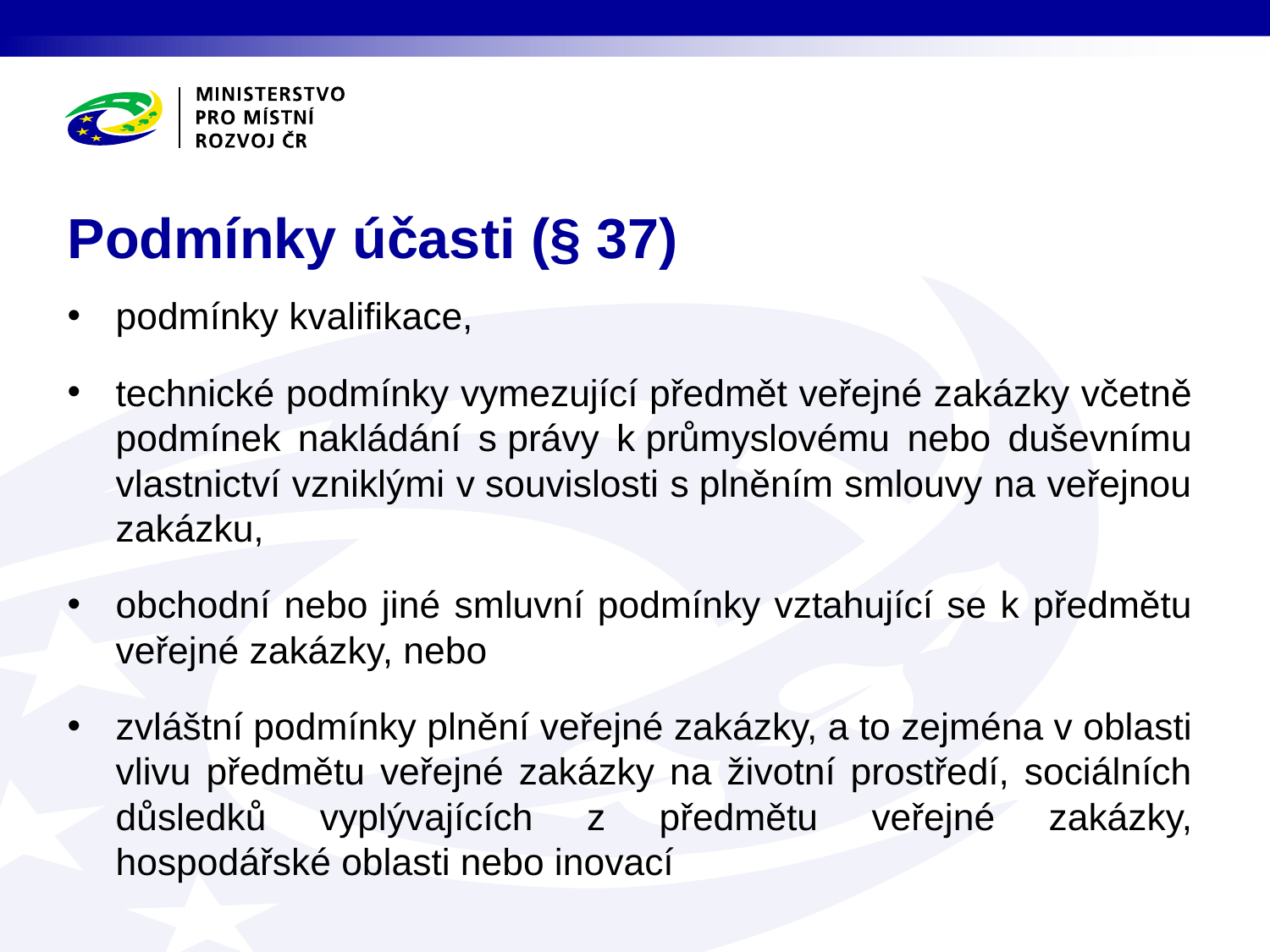

# Podmínky účasti (§ 37)
podmínky kvalifikace,
technické podmínky vymezující předmět veřejné zakázky včetně podmínek nakládání s právy k průmyslovému nebo duševnímu vlastnictví vzniklými v souvislosti s plněním smlouvy na veřejnou zakázku,
obchodní nebo jiné smluvní podmínky vztahující se k předmětu veřejné zakázky, nebo
zvláštní podmínky plnění veřejné zakázky, a to zejména v oblasti vlivu předmětu veřejné zakázky na životní prostředí, sociálních důsledků vyplývajících z předmětu veřejné zakázky, hospodářské oblasti nebo inovací